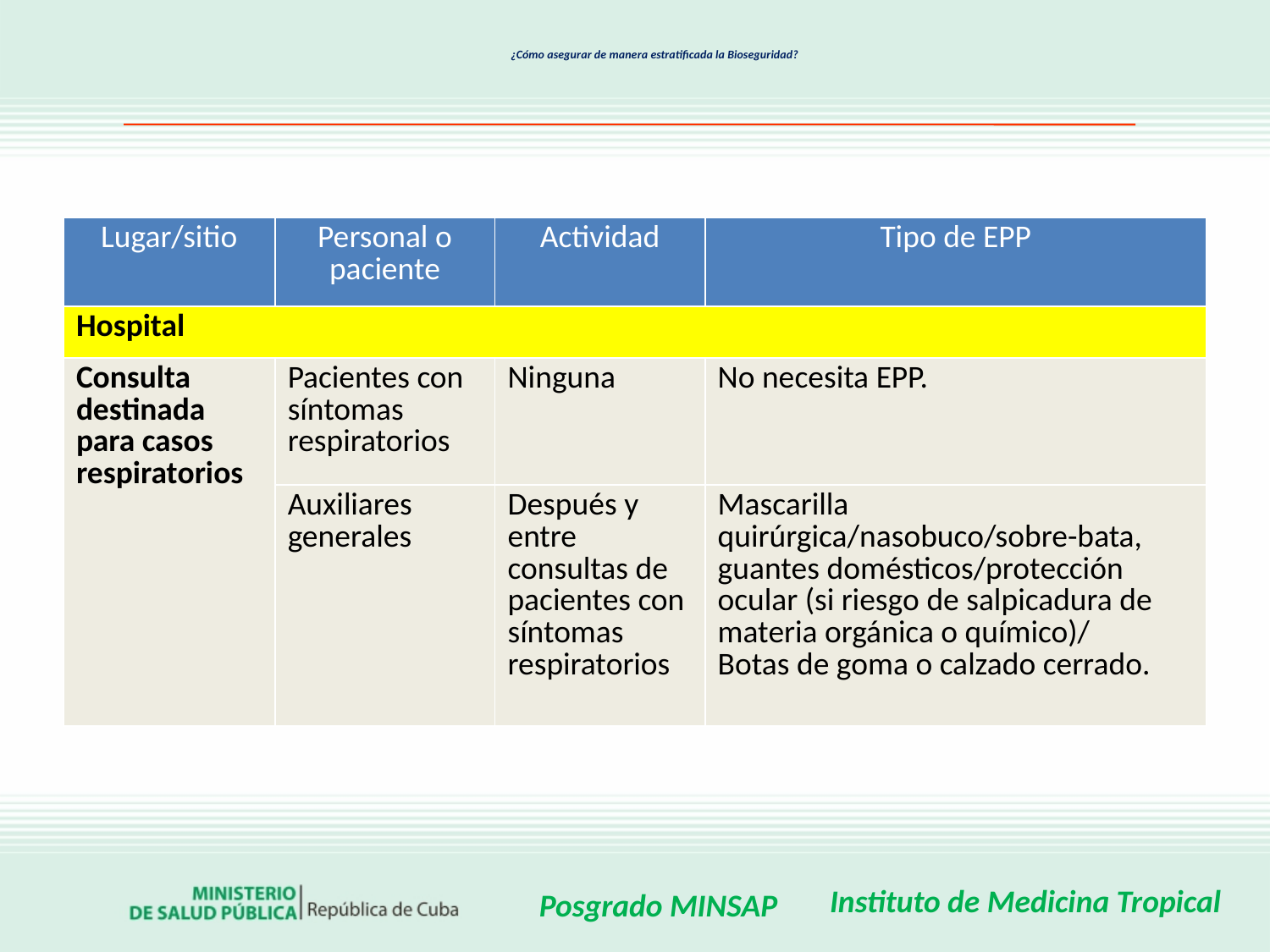

# ¿Cómo asegurar de manera estratificada la Bioseguridad?

| Lugar/sitio | Personal o paciente | Actividad | Tipo de EPP |
| --- | --- | --- | --- |
| Hospital |  |  |  |
| Consulta destinada para casos respiratorios | Pacientes con síntomas respiratorios | Ninguna | No necesita EPP. |
|  | Auxiliares generales | Después y entre consultas de pacientes con síntomas respiratorios | Mascarilla quirúrgica/nasobuco/sobre-bata, guantes domésticos/protección ocular (si riesgo de salpicadura de materia orgánica o químico)/ Botas de goma o calzado cerrado. |
Instituto de Medicina Tropical
Posgrado MINSAP